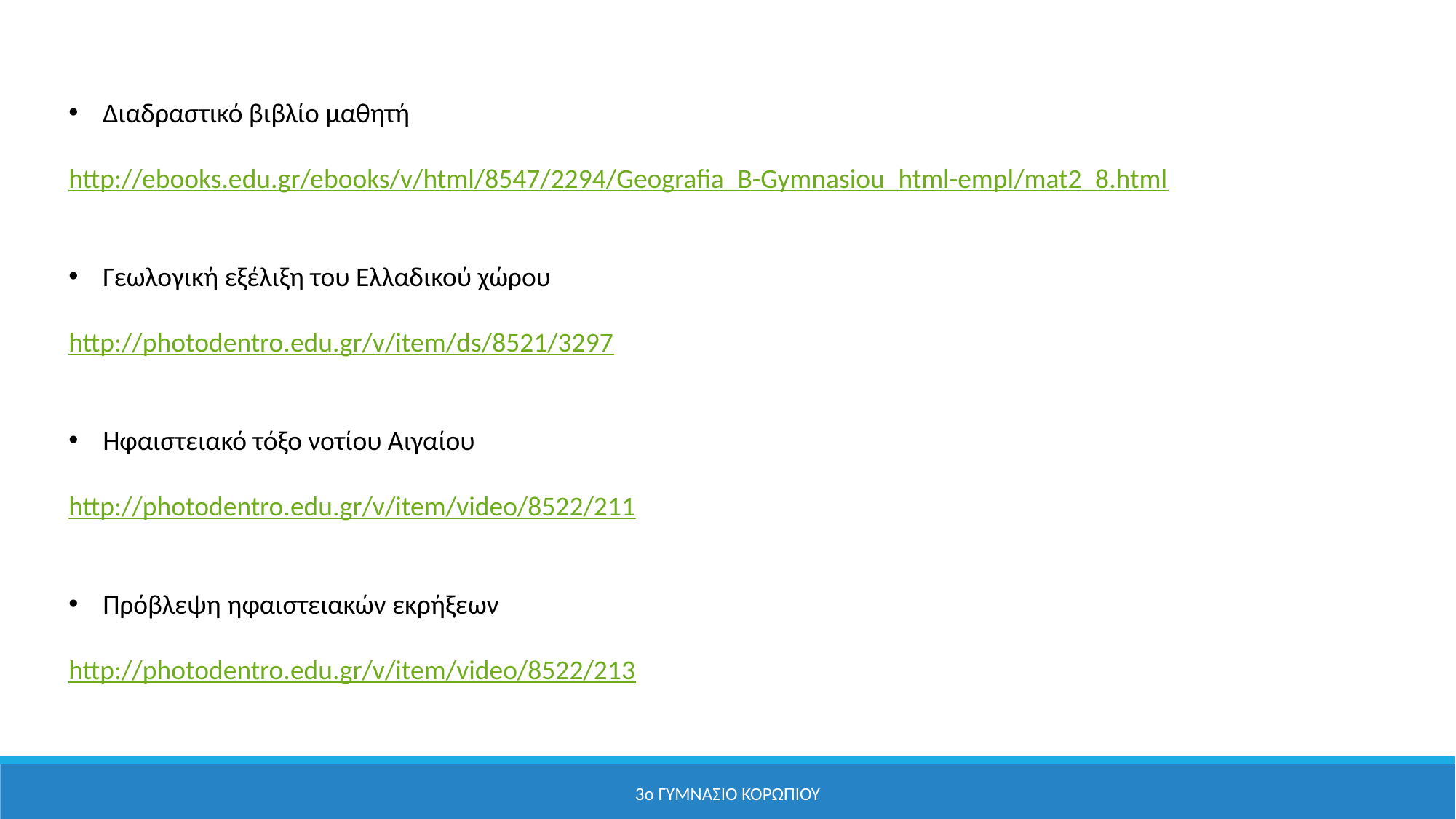

Διαδραστικό βιβλίο μαθητή

http://ebooks.edu.gr/ebooks/v/html/8547/2294/Geografia_B-Gymnasiou_html-empl/mat2_8.html

Γεωλογική εξέλιξη του Ελλαδικού χώρου

http://photodentro.edu.gr/v/item/ds/8521/3297

Ηφαιστειακό τόξο νοτίου Αιγαίου

http://photodentro.edu.gr/v/item/video/8522/211

Πρόβλεψη ηφαιστειακών εκρήξεων

http://photodentro.edu.gr/v/item/video/8522/213

3ο ΓΥΜΝΑΣΙΟ ΚΟΡΩΠΙΟΥ